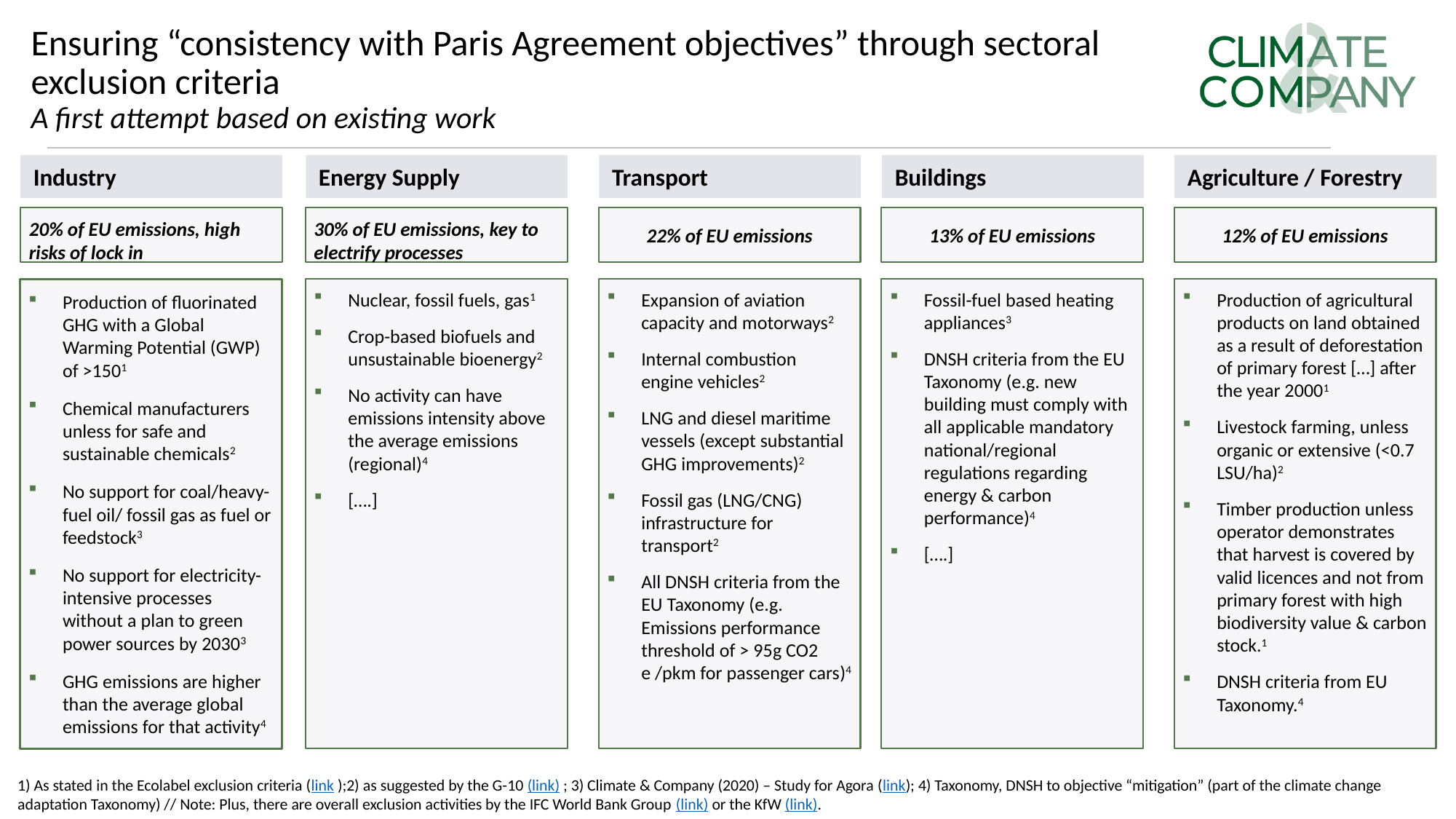

# Ensuring “consistency with Paris Agreement objectives” through sectoral exclusion criteria A first attempt based on existing work
Industry
Energy Supply
Transport
Buildings
Agriculture / Forestry
20% of EU emissions, high risks of lock in
30% of EU emissions, key to electrify processes
22% of EU emissions
13% of EU emissions
12% of EU emissions
Production of fluorinated GHG with a Global Warming Potential (GWP) of >1501
Chemical manufacturers unless for safe and sustainable chemicals2
No support for coal/heavy-fuel oil/ fossil gas as fuel or feedstock3
No support for electricity-intensive processes without a plan to green power sources by 20303
GHG emissions are higher than the average global emissions for that activity4
Nuclear, fossil fuels, gas1
Crop-based biofuels and unsustainable bioenergy2
No activity can have emissions intensity above the average emissions (regional)4
[….]
Expansion of aviation capacity and motorways2
Internal combustion engine vehicles2
LNG and diesel maritime vessels (except substantial GHG improvements)2
Fossil gas (LNG/CNG) infrastructure for transport2
All DNSH criteria from the EU Taxonomy (e.g. Emissions performance threshold of > 95g CO2 e /pkm for passenger cars)4
Fossil-fuel based heating appliances3
DNSH criteria from the EU Taxonomy (e.g. new building must comply with all applicable mandatory national/regional regulations regarding energy & carbon performance)4
[….]
Production of agricultural products on land obtained as a result of deforestation of primary forest […] after the year 20001
Livestock farming, unless organic or extensive (<0.7 LSU/ha)2
Timber production unless operator demonstrates that harvest is covered by valid licences and not from primary forest with high biodiversity value & carbon stock.1
DNSH criteria from EU Taxonomy.4
1) As stated in the Ecolabel exclusion criteria (link );2) as suggested by the G-10 (link) ; 3) Climate & Company (2020) – Study for Agora (link); 4) Taxonomy, DNSH to objective “mitigation” (part of the climate change adaptation Taxonomy) // Note: Plus, there are overall exclusion activities by the IFC World Bank Group (link) or the KfW (link).